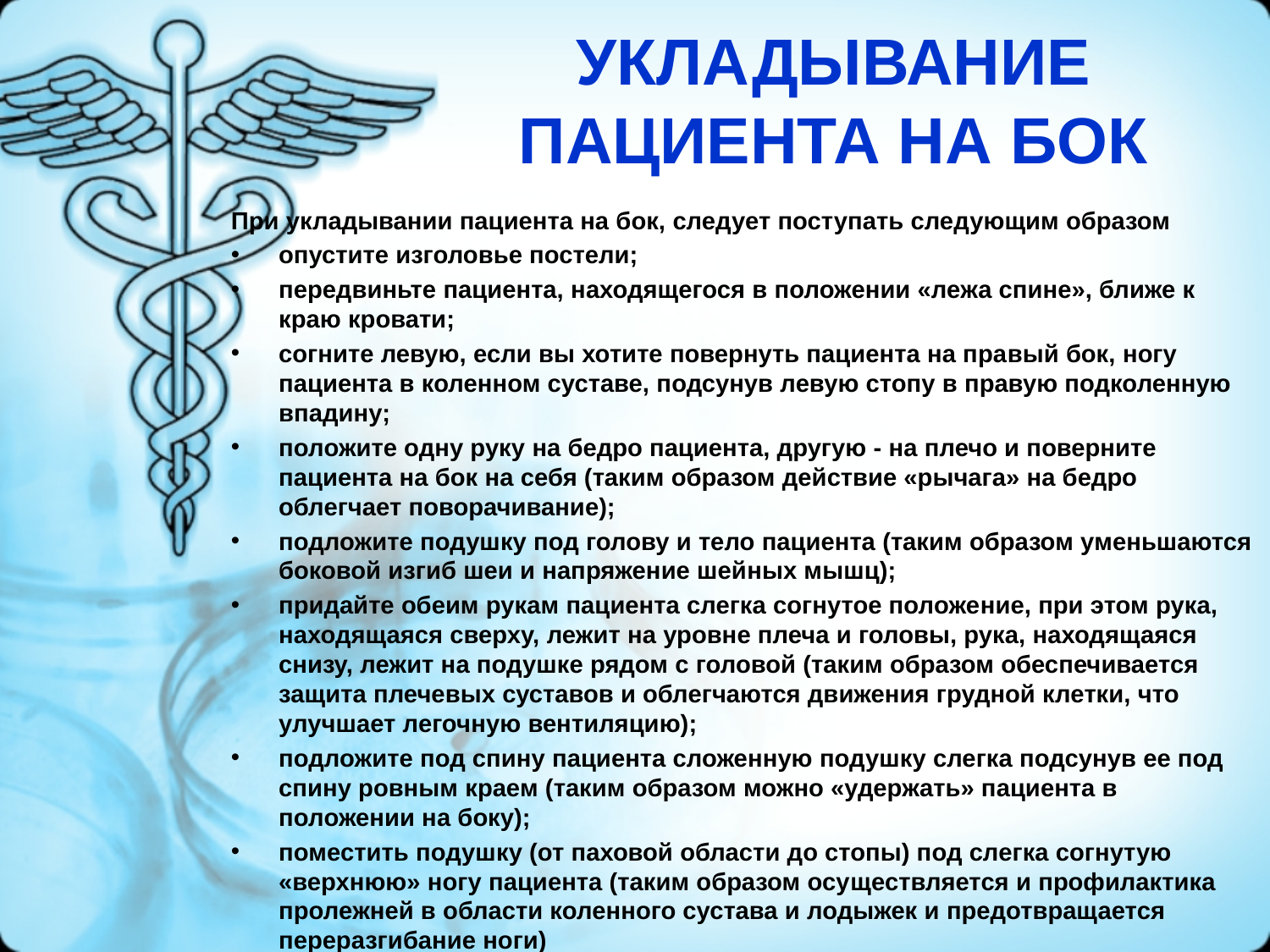

# УКЛАДЫВАНИЕ ПАЦИЕНТА НА БОК
При укладывании пациента на бок, следует поступать следующим образом
опустите изголовье постели;
передвиньте пациента, находящегося в положении «лежа спине», ближе к краю кровати;
согните левую, если вы хотите повернуть пациента на пра­вый бок, ногу пациента в коленном суставе, подсунув левую стопу в правую подколенную впадину;
положите одну руку на бедро пациента, другую - на плечо и поверните пациента на бок на себя (таким образом действие «рычага» на бедро облегчает поворачивание);
подложите подушку под голову и тело пациента (таким образом уменьшаются боковой изгиб шеи и напряжение шей­ных мышц);
придайте обеим рукам пациента слегка согнутое положе­ние, при этом рука, находящаяся сверху, лежит на уровне плеча и головы, рука, находящаяся снизу, лежит на подушке рядом с головой (таким образом обеспечивается защита плечевых суставов и облегчаются движения грудной клетки, что улучшает легоч­ную вентиляцию);
подложите под спину пациента сложенную подушку слегка подсунув ее под спину ровным краем (таким образом можно «удержать» пациента в положении на боку);
поместить подушку (от паховой области до стопы) под слегка согнутую «верхнюю» ногу пациента (таким образом осу­ществляется и профилактика пролежней в области коленного сустава и лодыжек и предотвращается переразгибание ноги)
обеспечьте упор под углом 90° для «нижней» стопы (таким образом обеспечивается тыльный изгиб стопы и предотвращает­ся ее «провисание»);